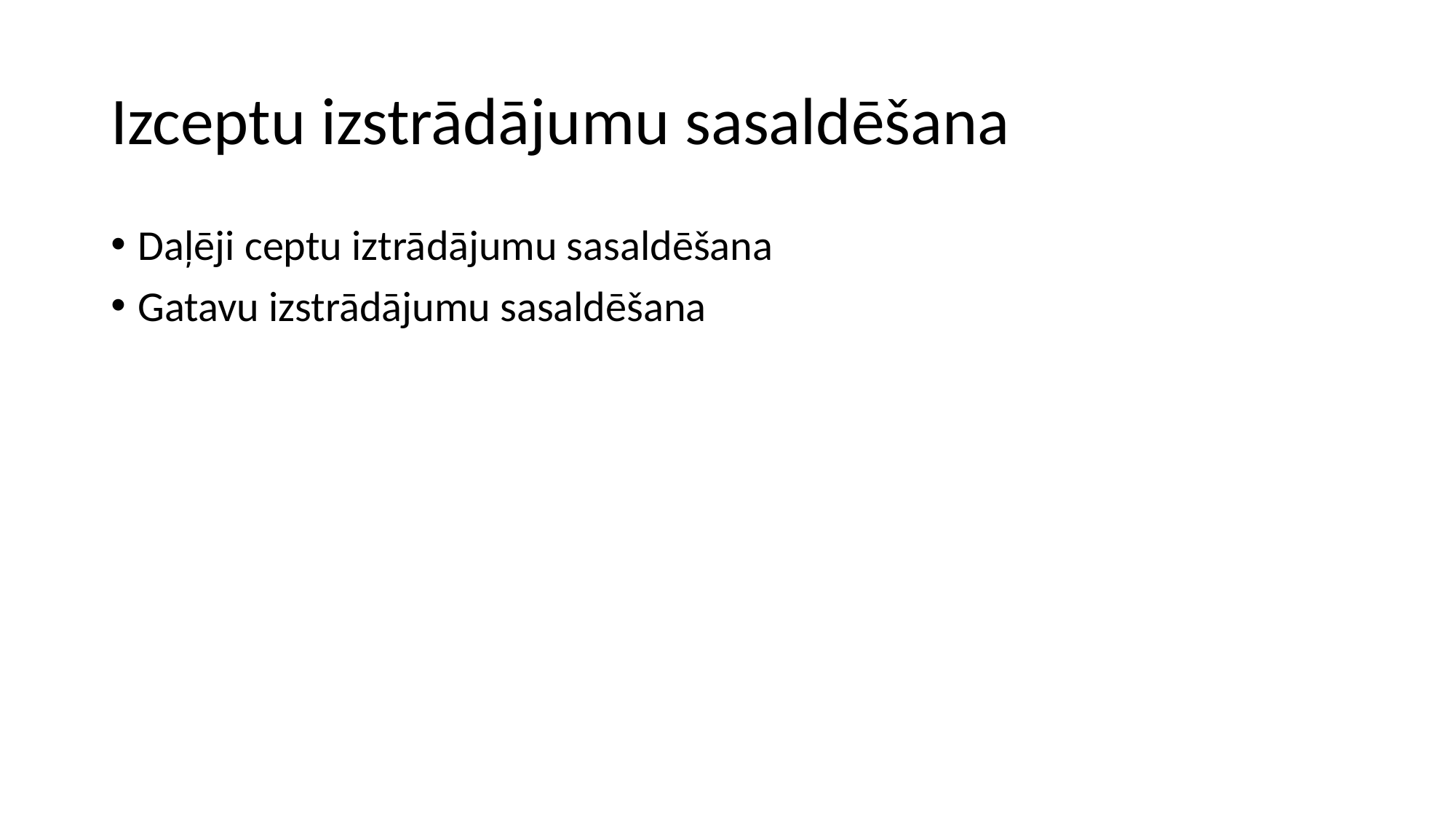

# Izceptu izstrādājumu sasaldēšana
Daļēji ceptu iztrādājumu sasaldēšana
Gatavu izstrādājumu sasaldēšana